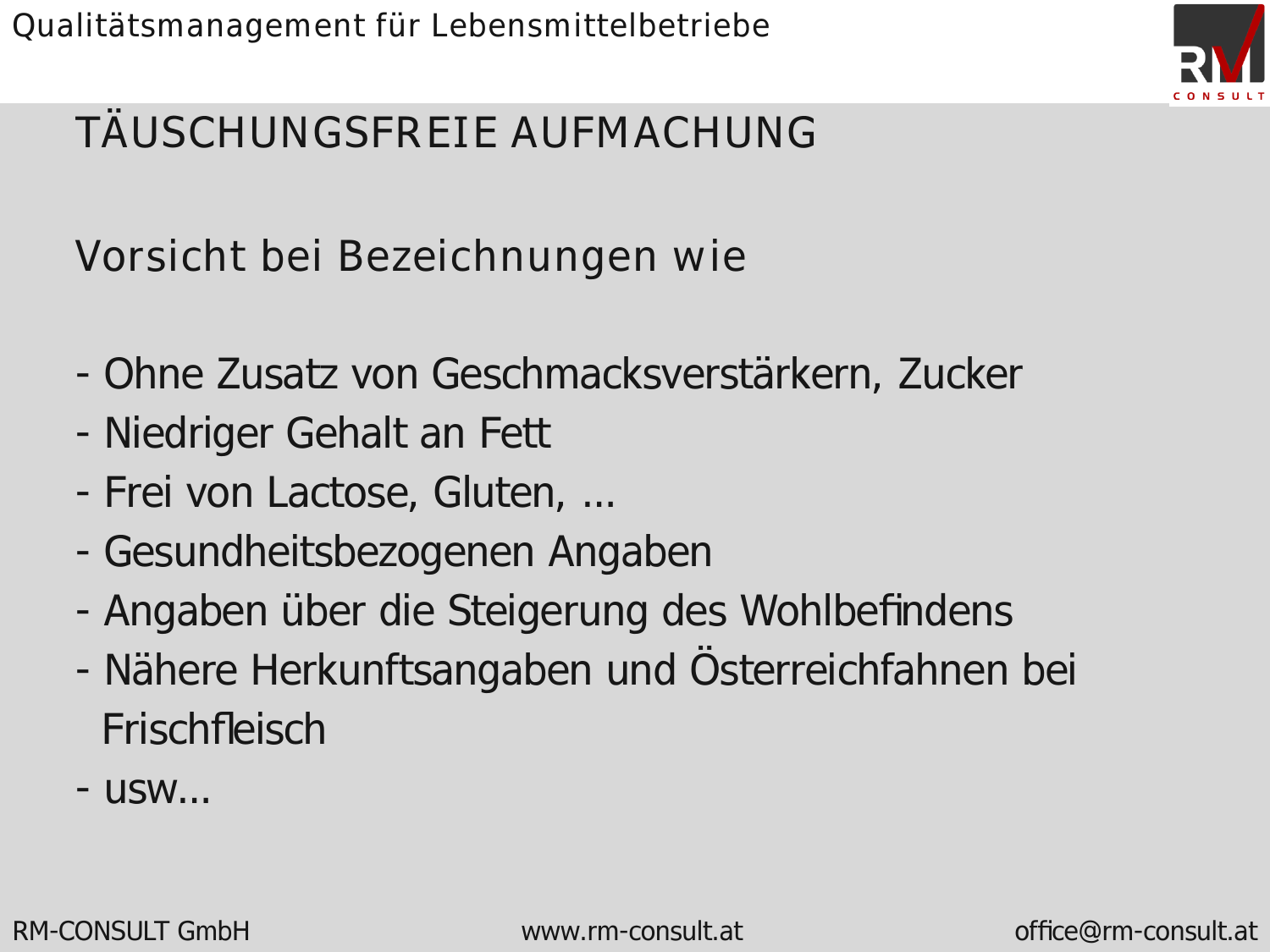

# TÄUSCHUNGSFREIE AUFMACHUNG
Vorsicht bei Bezeichnungen wie

- Ohne Zusatz von Geschmacksverstärkern, Zucker
- Niedriger Gehalt an Fett
- Frei von Lactose, Gluten, …
- Gesundheitsbezogenen Angaben
- Angaben über die Steigerung des Wohlbefindens
- Nähere Herkunftsangaben und Österreichfahnen bei
  Frischfleisch
- usw…